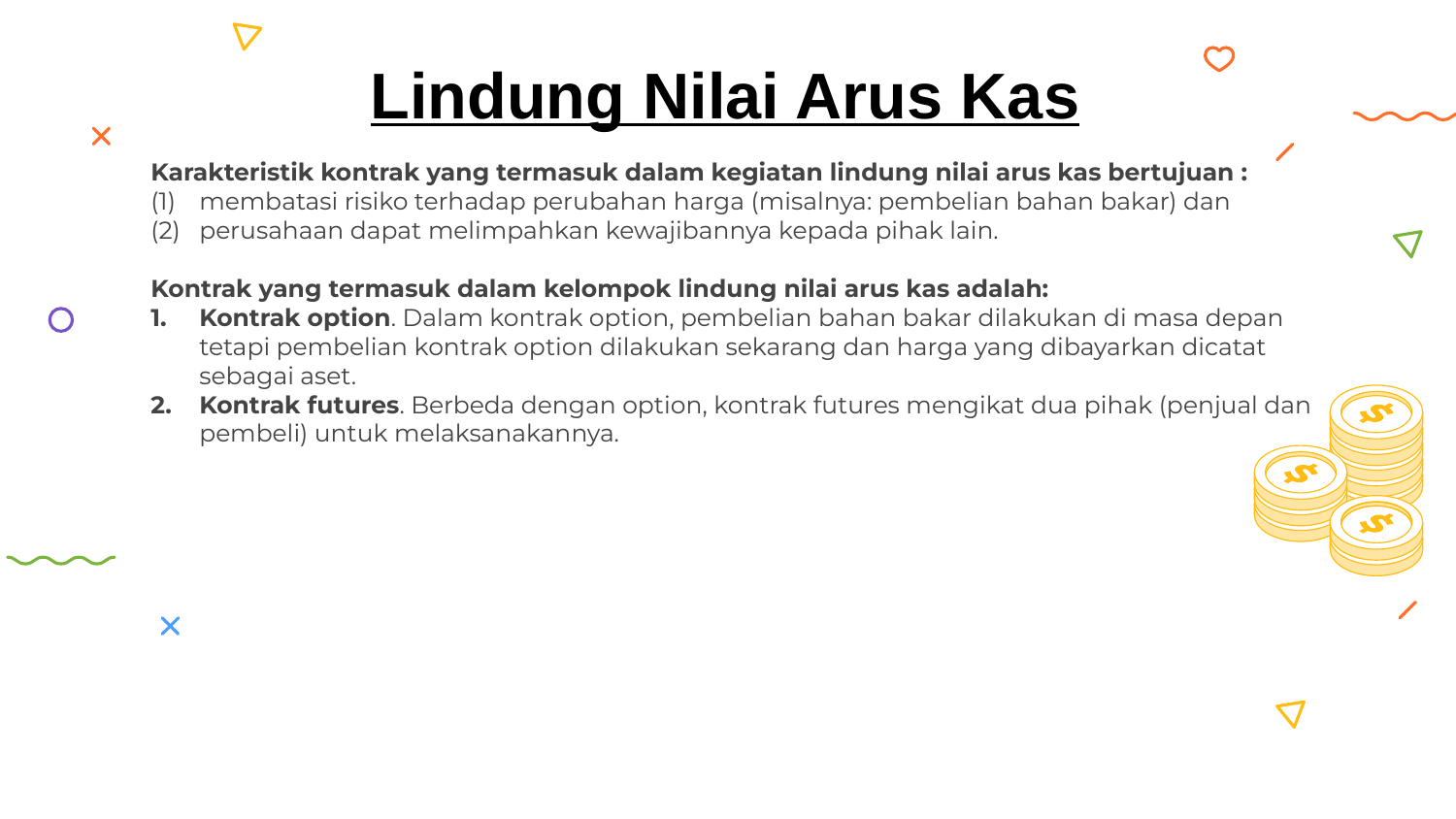

# Lindung Nilai Arus Kas
Karakteristik kontrak yang termasuk dalam kegiatan lindung nilai arus kas bertujuan :
membatasi risiko terhadap perubahan harga (misalnya: pembelian bahan bakar) dan
perusahaan dapat melimpahkan kewajibannya kepada pihak lain.

Kontrak yang termasuk dalam kelompok lindung nilai arus kas adalah:
Kontrak option. Dalam kontrak option, pembelian bahan bakar dilakukan di masa depan tetapi pembelian kontrak option dilakukan sekarang dan harga yang dibayarkan dicatat sebagai aset.
Kontrak futures. Berbeda dengan option, kontrak futures mengikat dua pihak (penjual dan pembeli) untuk melaksanakannya.